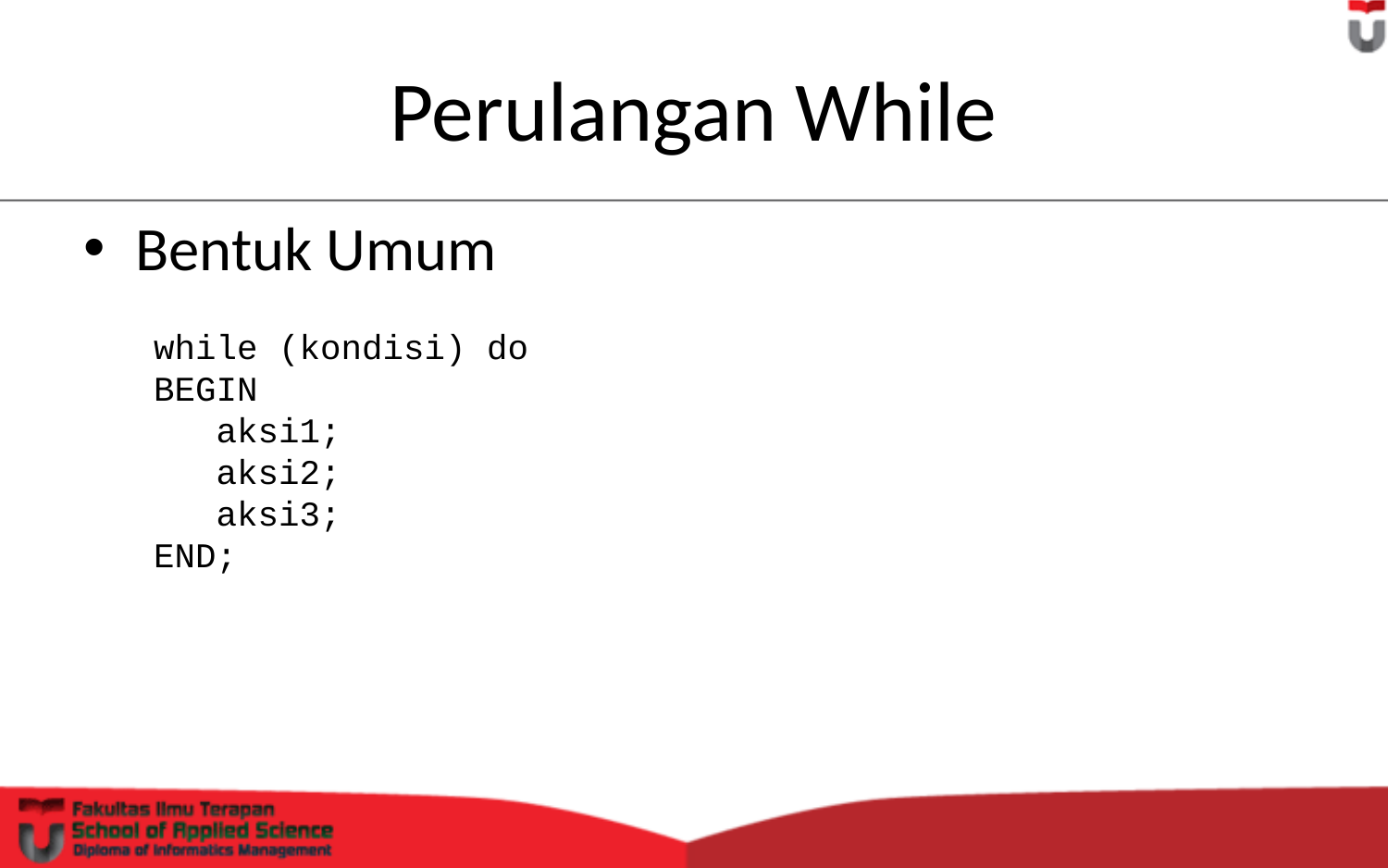

# Perulangan While
Bentuk Umum
while (kondisi) do
BEGIN
   aksi1;
   aksi2;
   aksi3;
END;